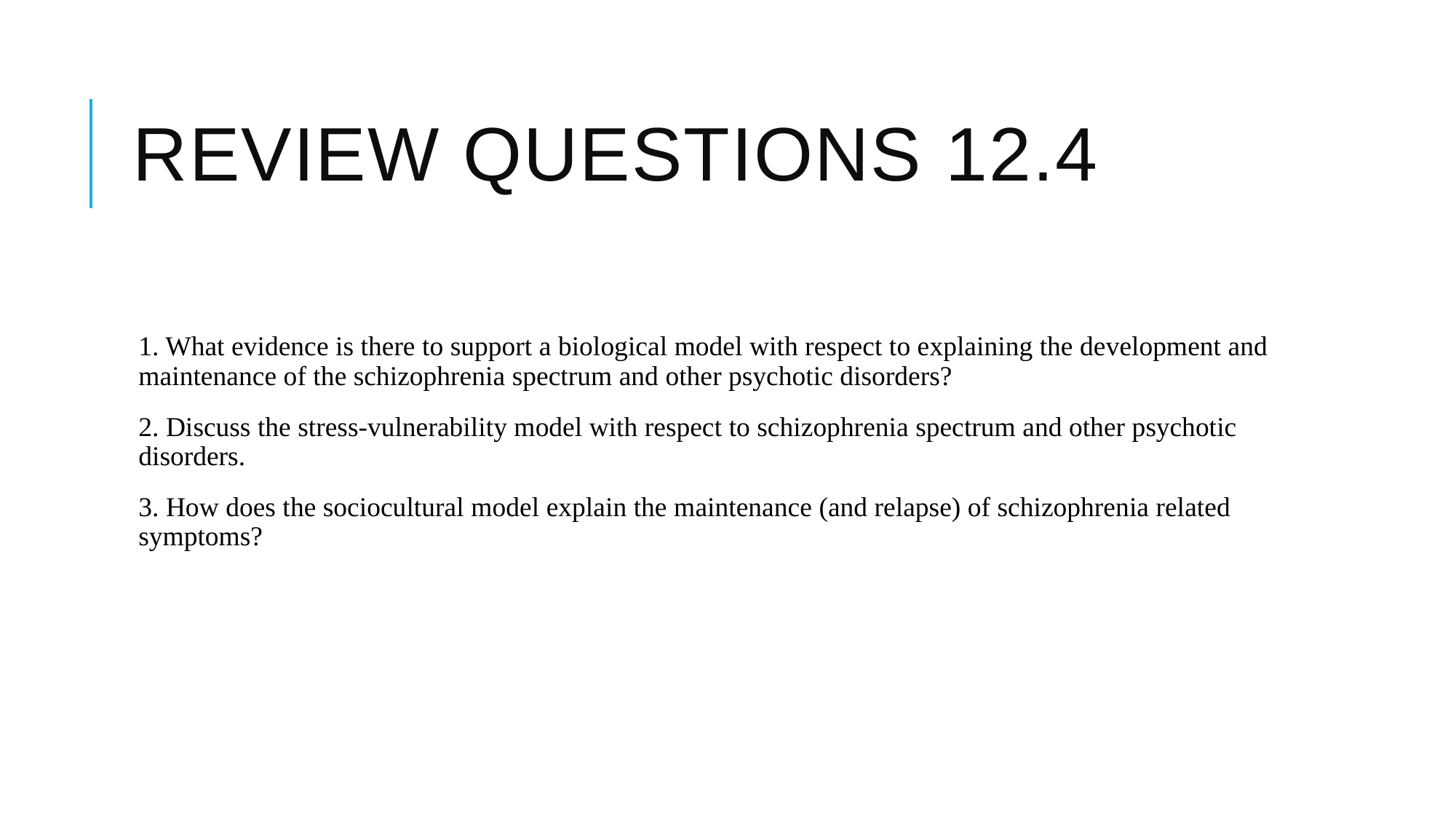

# Review questions 12.4

1. What evidence is there to support a biological model with respect to explaining the development and maintenance of the schizophrenia spectrum and other psychotic disorders?
2. Discuss the stress-vulnerability model with respect to schizophrenia spectrum and other psychotic disorders.
3. How does the sociocultural model explain the maintenance (and relapse) of schizophrenia related symptoms?